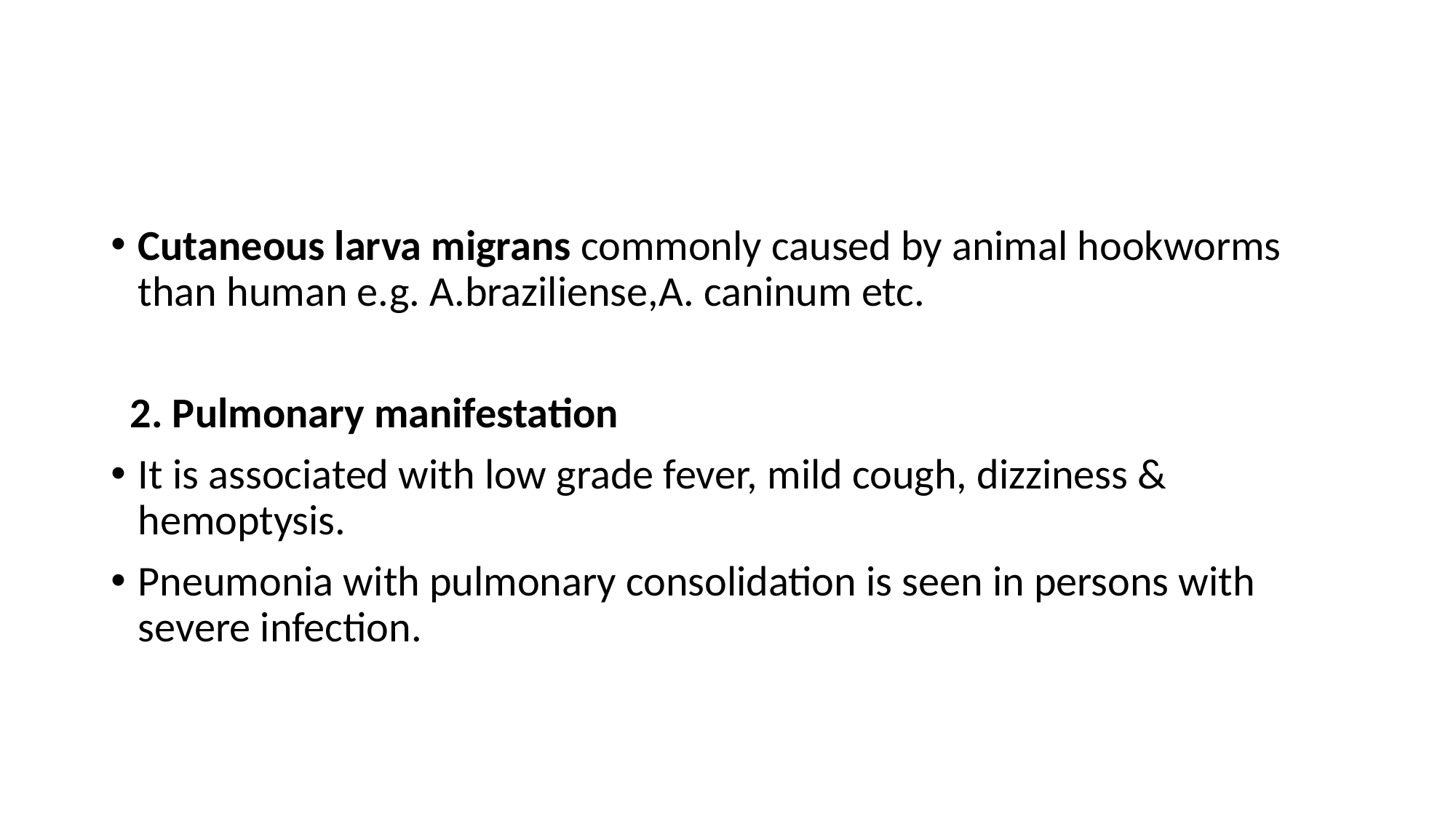

Cutaneous larva migrans commonly caused by animal hookworms than human e.g. A.braziliense,A. caninum etc.

  2. Pulmonary manifestation
It is associated with low grade fever, mild cough, dizziness & hemoptysis.
Pneumonia with pulmonary consolidation is seen in persons with severe infection.